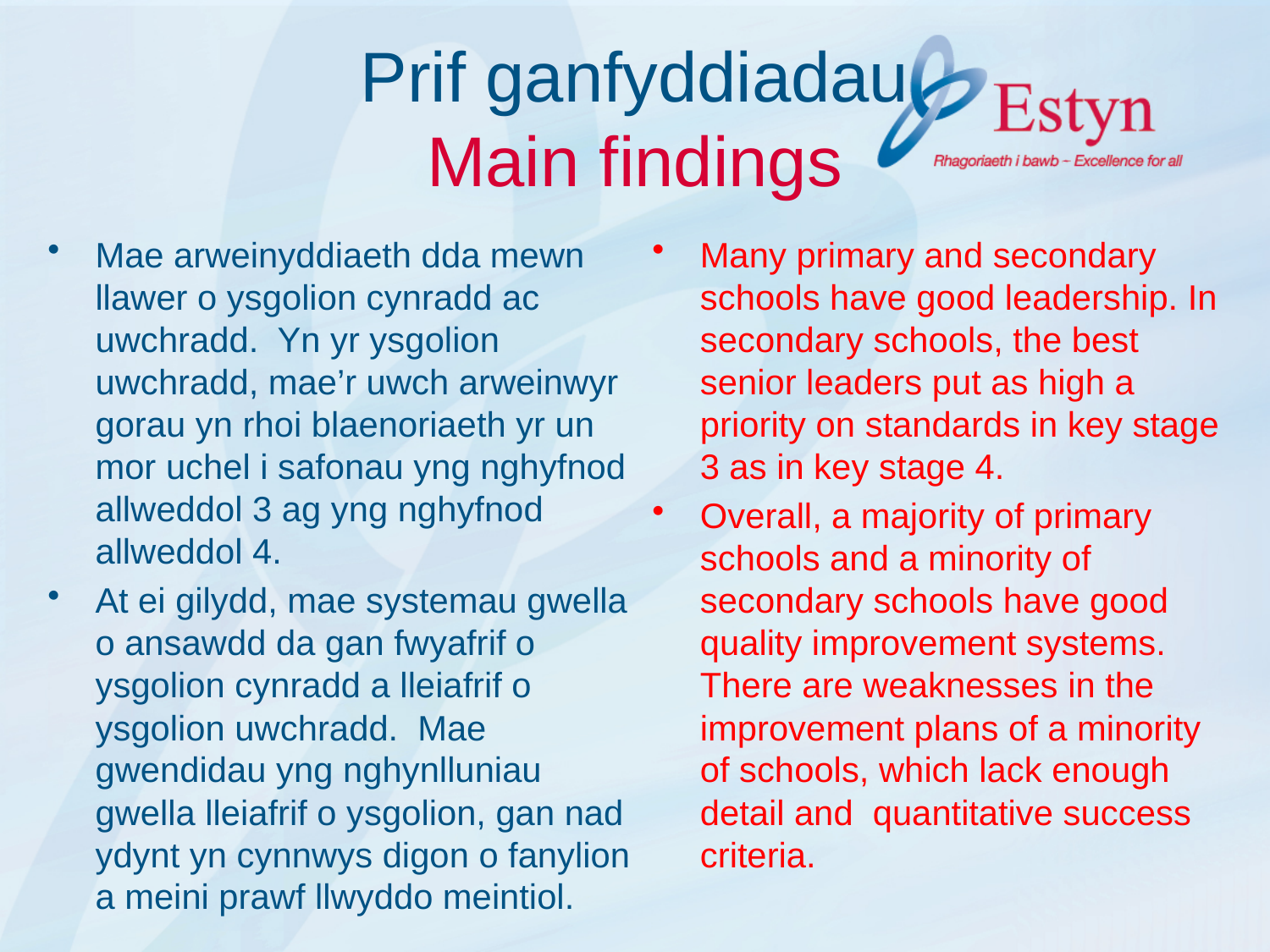

# Prif ganfyddiadau Main findings
Mae arweinyddiaeth dda mewn llawer o ysgolion cynradd ac uwchradd.  Yn yr ysgolion uwchradd, mae’r uwch arweinwyr gorau yn rhoi blaenoriaeth yr un mor uchel i safonau yng nghyfnod allweddol 3 ag yng nghyfnod allweddol 4.
At ei gilydd, mae systemau gwella o ansawdd da gan fwyafrif o ysgolion cynradd a lleiafrif o ysgolion uwchradd.  Mae gwendidau yng nghynlluniau gwella lleiafrif o ysgolion, gan nad ydynt yn cynnwys digon o fanylion a meini prawf llwyddo meintiol.
Many primary and secondary schools have good leadership. In secondary schools, the best senior leaders put as high a priority on standards in key stage 3 as in key stage 4.
Overall, a majority of primary schools and a minority of secondary schools have good quality improvement systems.  There are weaknesses in the improvement plans of a minority of schools, which lack enough detail and  quantitative success criteria.